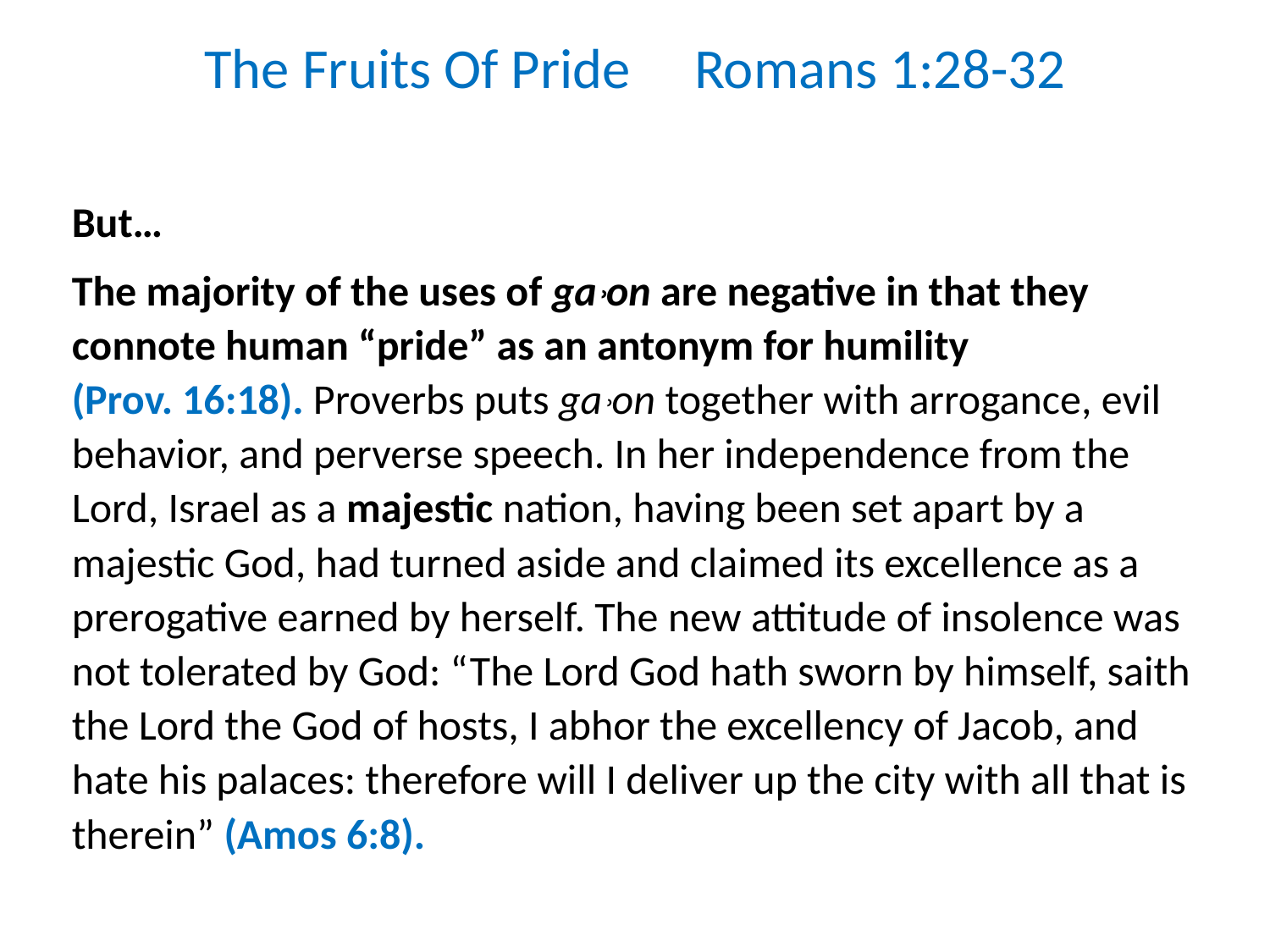

The Fruits Of Pride     Romans 1:28-32
But…
The majority of the uses of ga˒on are negative in that they connote human “pride” as an antonym for humility                (Prov. 16:18). Proverbs puts ga˒on together with arrogance, evil behavior, and perverse speech. In her independence from the Lord, Israel as a majestic nation, having been set apart by a majestic God, had turned aside and claimed its excellence as a prerogative earned by herself. The new attitude of insolence was not tolerated by God: “The Lord God hath sworn by himself, saith the Lord the God of hosts, I abhor the excellency of Jacob, and hate his palaces: therefore will I deliver up the city with all that is therein” (Amos 6:8).